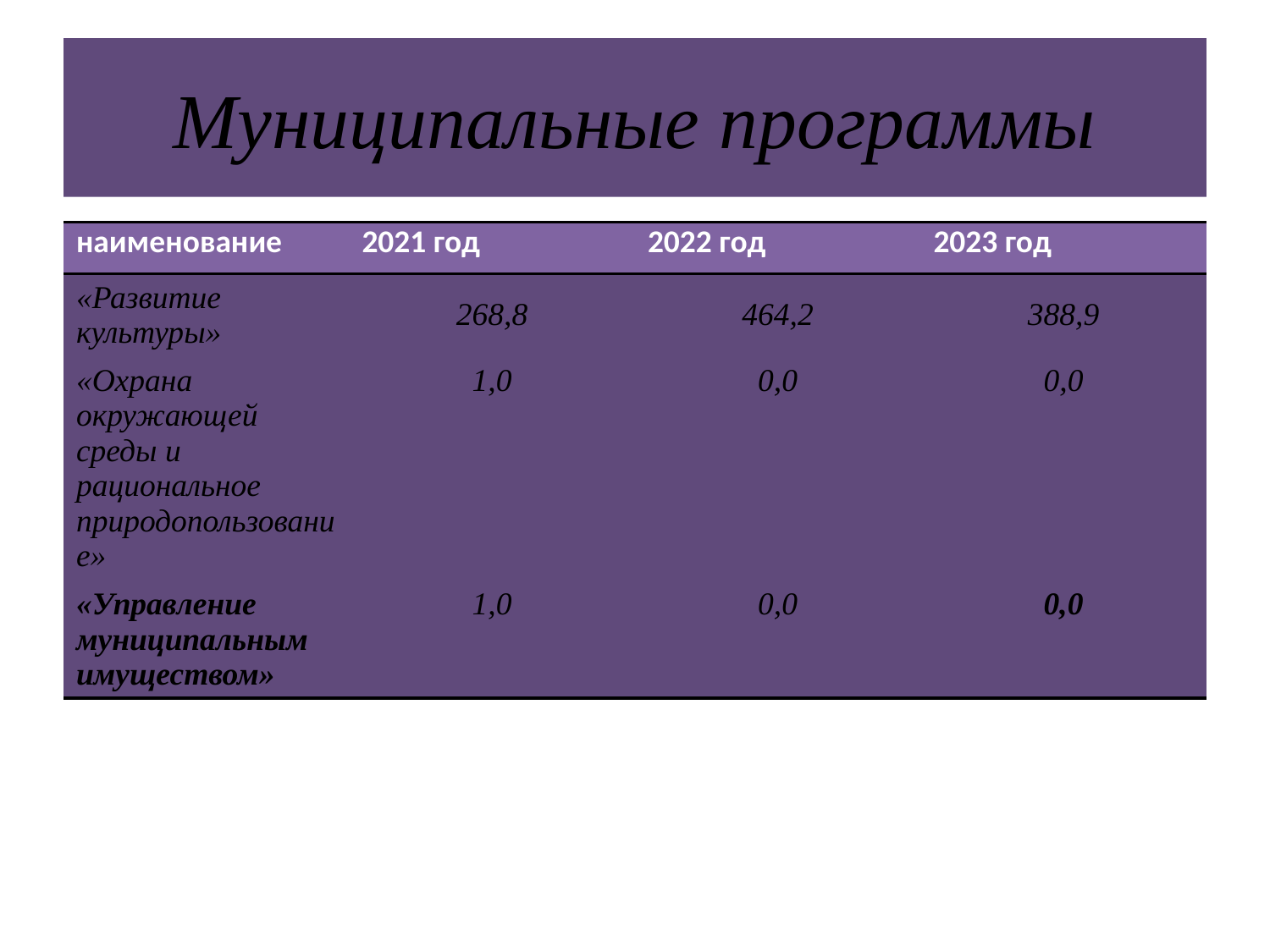

# Муниципальные программы
| наименование | 2021 год | 2022 год | 2023 год |
| --- | --- | --- | --- |
| «Развитие культуры» | 268,8 | 464,2 | 388,9 |
| «Охрана окружающей среды и рациональное природопользование» | 1,0 | 0,0 | 0,0 |
| «Управление муниципальным имуществом» | 1,0 | 0,0 | 0,0 |